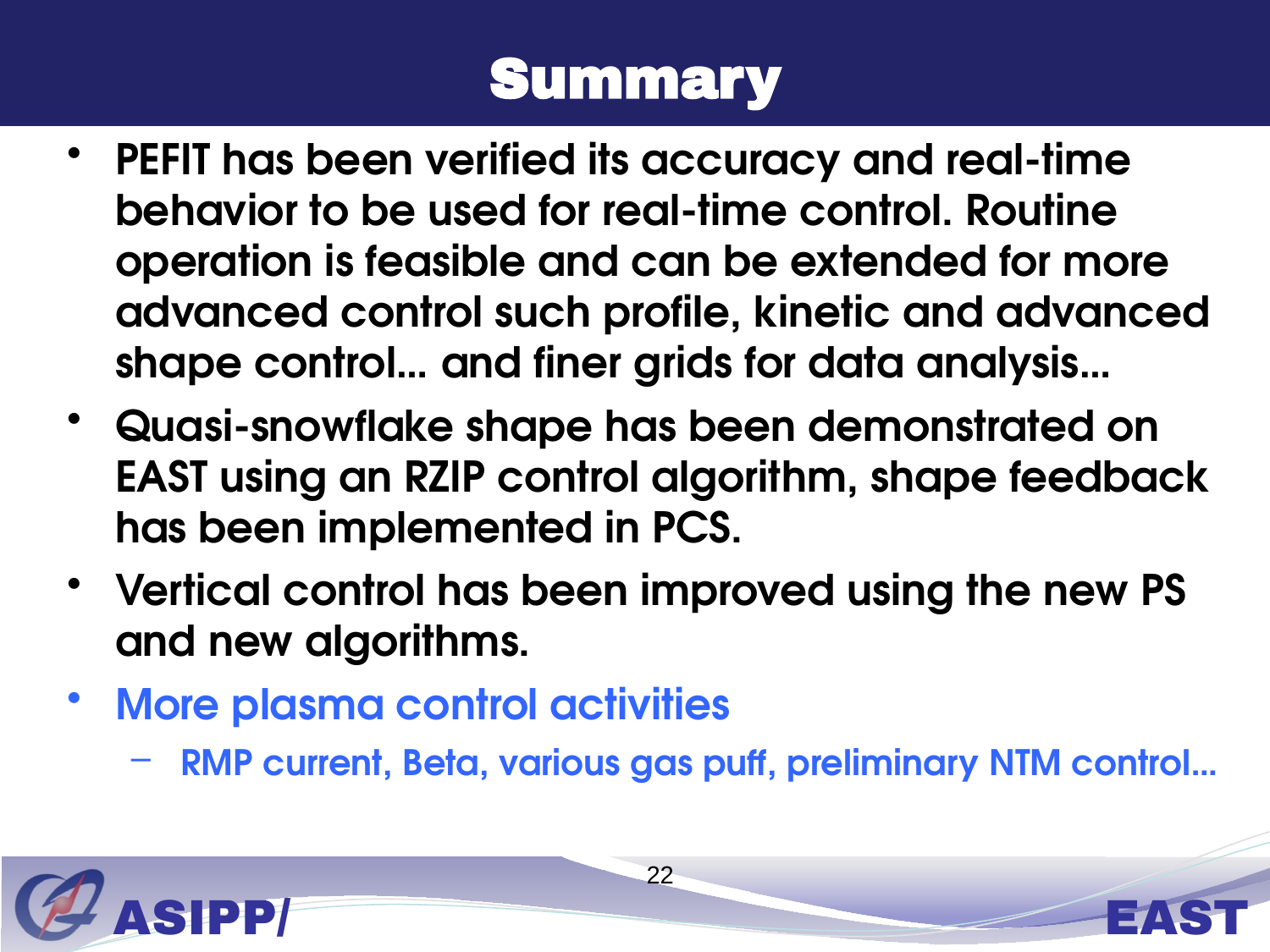

# Summary
PEFIT has been verified its accuracy and real-time behavior to be used for real-time control. Routine operation is feasible and can be extended for more advanced control such profile, kinetic and advanced shape control… and finer grids for data analysis…
Quasi-snowflake shape has been demonstrated on EAST using an RZIP control algorithm, shape feedback has been implemented in PCS.
Vertical control has been improved using the new PS and new algorithms.
More plasma control activities
 RMP current, Beta, various gas puff, preliminary NTM control…

22